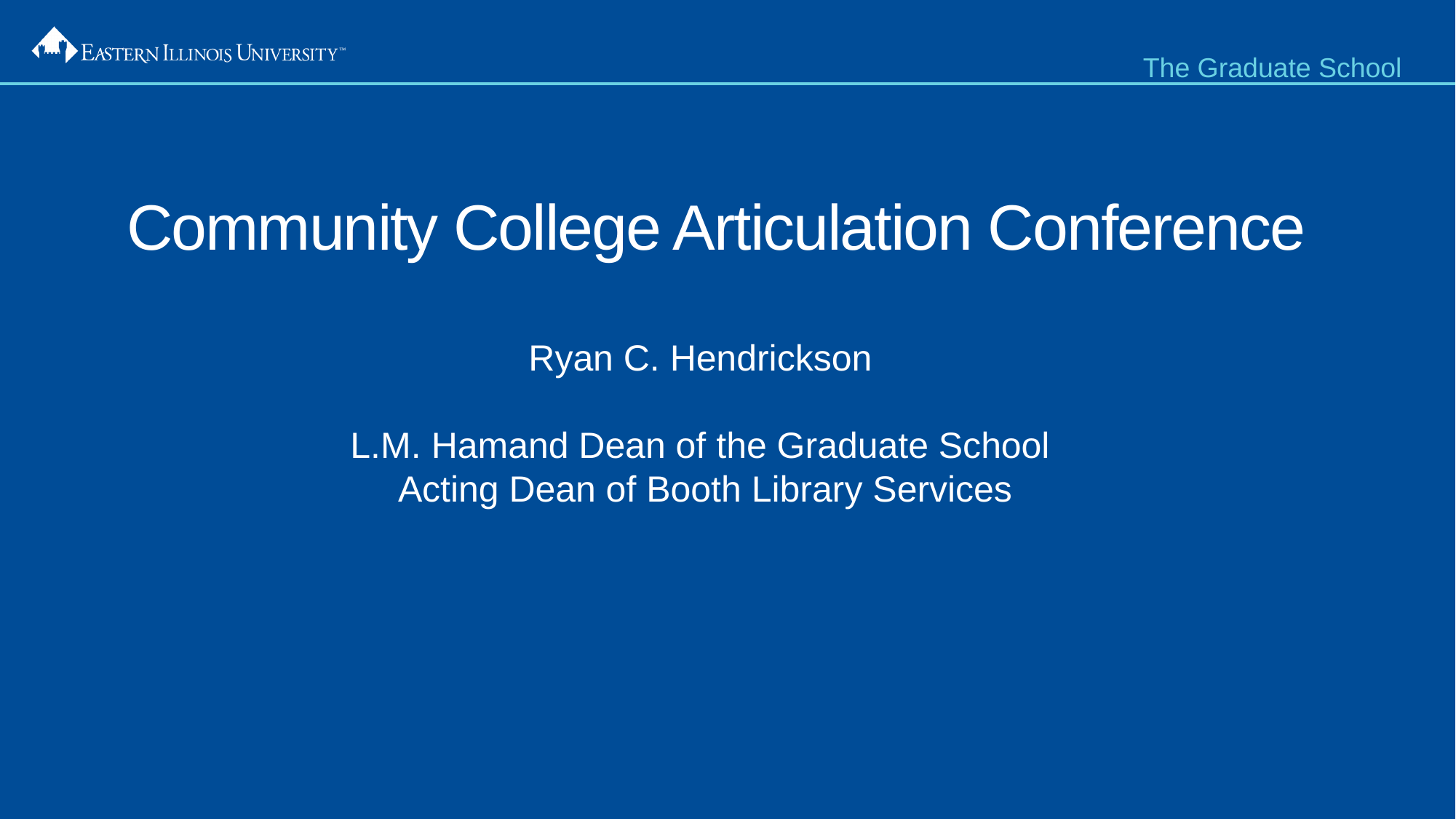

The Graduate School
# Community College Articulation Conference

Ryan C. Hendrickson

L.M. Hamand Dean of the Graduate School
Acting Dean of Booth Library Services